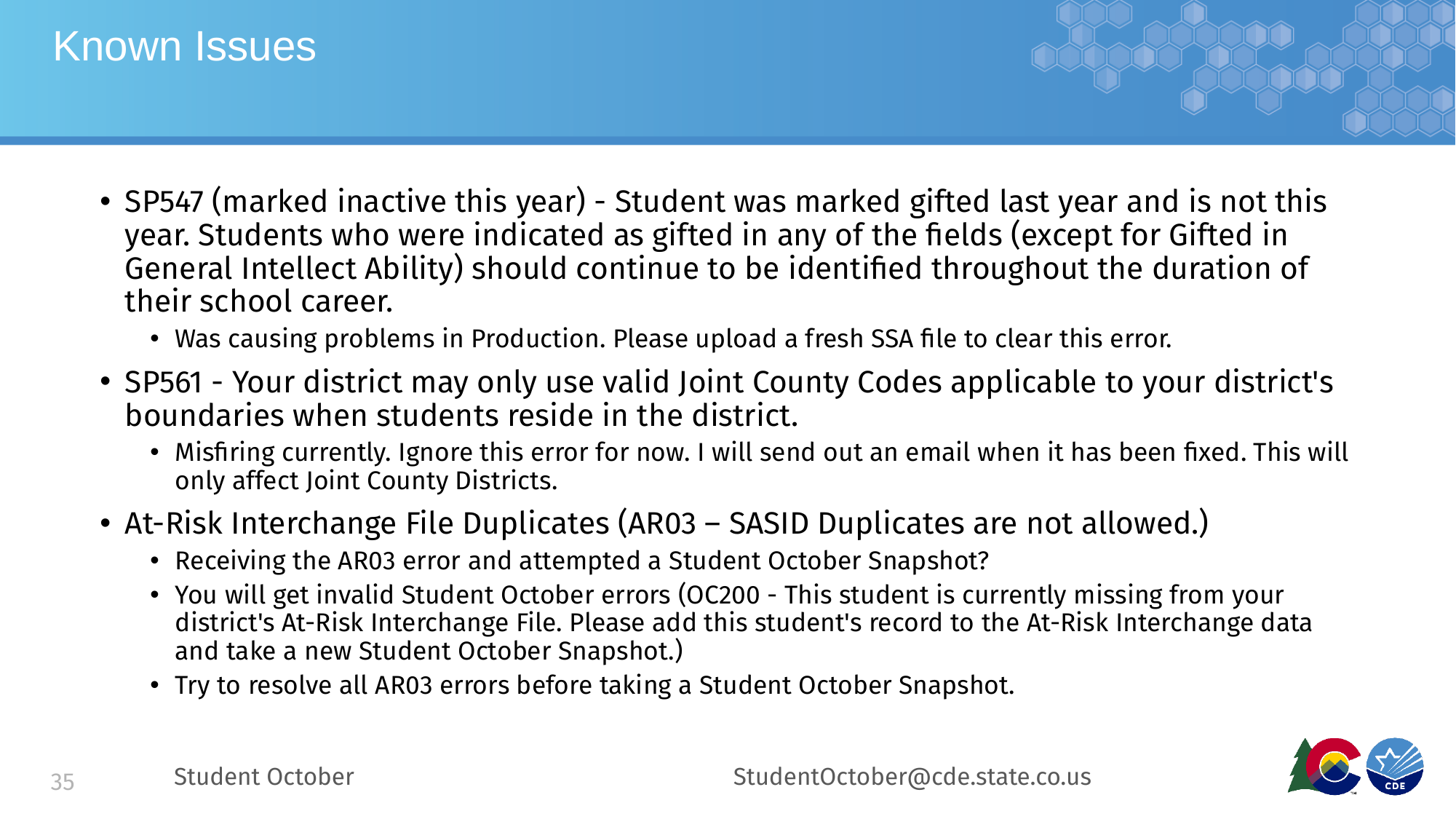

# Known Issues
SP547 (marked inactive this year) - Student was marked gifted last year and is not this year. Students who were indicated as gifted in any of the fields (except for Gifted in General Intellect Ability) should continue to be identified throughout the duration of their school career.
Was causing problems in Production. Please upload a fresh SSA file to clear this error.
SP561 - Your district may only use valid Joint County Codes applicable to your district's boundaries when students reside in the district.
Misfiring currently. Ignore this error for now. I will send out an email when it has been fixed. This will only affect Joint County Districts.
At-Risk Interchange File Duplicates (AR03 – SASID Duplicates are not allowed.)
Receiving the AR03 error and attempted a Student October Snapshot?
You will get invalid Student October errors (OC200 - This student is currently missing from your district's At-Risk Interchange File. Please add this student's record to the At-Risk Interchange data and take a new Student October Snapshot.)
Try to resolve all AR03 errors before taking a Student October Snapshot.
Student October
StudentOctober@cde.state.co.us
35